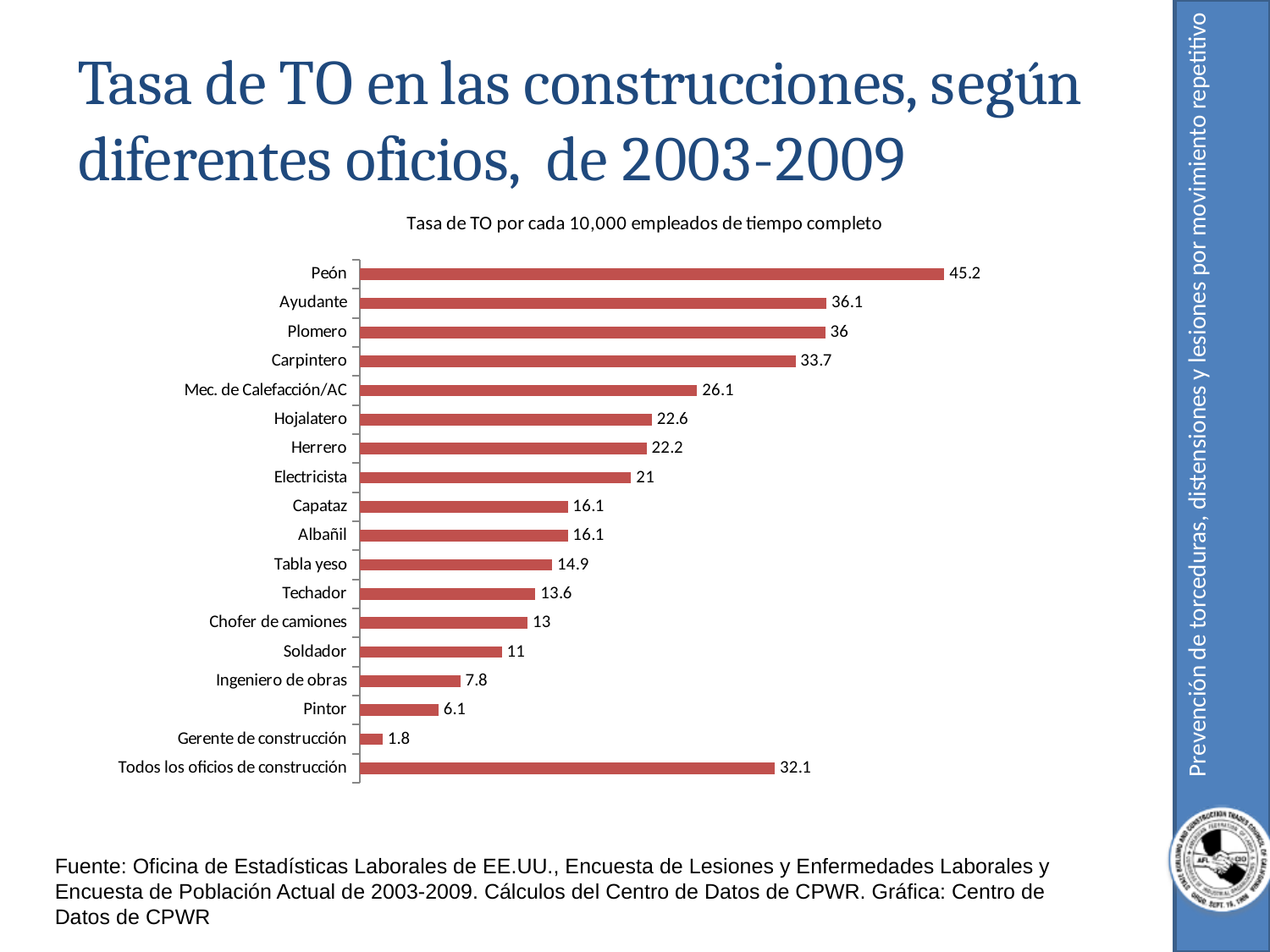

# Tasa de TO en las construcciones, según diferentes oficios,  de 2003-2009

### Chart

| Category |  |
|---|---|
| Todos los oficios de construcción | 32.1 |
| Gerente de construcción | 1.8 |
| Pintor | 6.1 |
| Ingeniero de obras | 7.8 |
| Soldador | 11.0 |
| Chofer de camiones | 13.0 |
| Techador | 13.6 |
| Tabla yeso | 14.9 |
| Albañil | 16.1 |
| Capataz | 16.1 |
| Electricista | 21.0 |
| Herrero | 22.2 |
| Hojalatero | 22.6 |
| Mec. de Calefacción/AC | 26.1 |
| Carpintero | 33.7 |
| Plomero | 36.0 |
| Ayudante | 36.1 |
| Peón | 45.2 |
Fuente: Oficina de Estadísticas Laborales de EE.UU., Encuesta de Lesiones y Enfermedades Laborales y Encuesta de Población Actual de 2003-2009. Cálculos del Centro de Datos de CPWR. Gráfica: Centro de Datos de CPWR